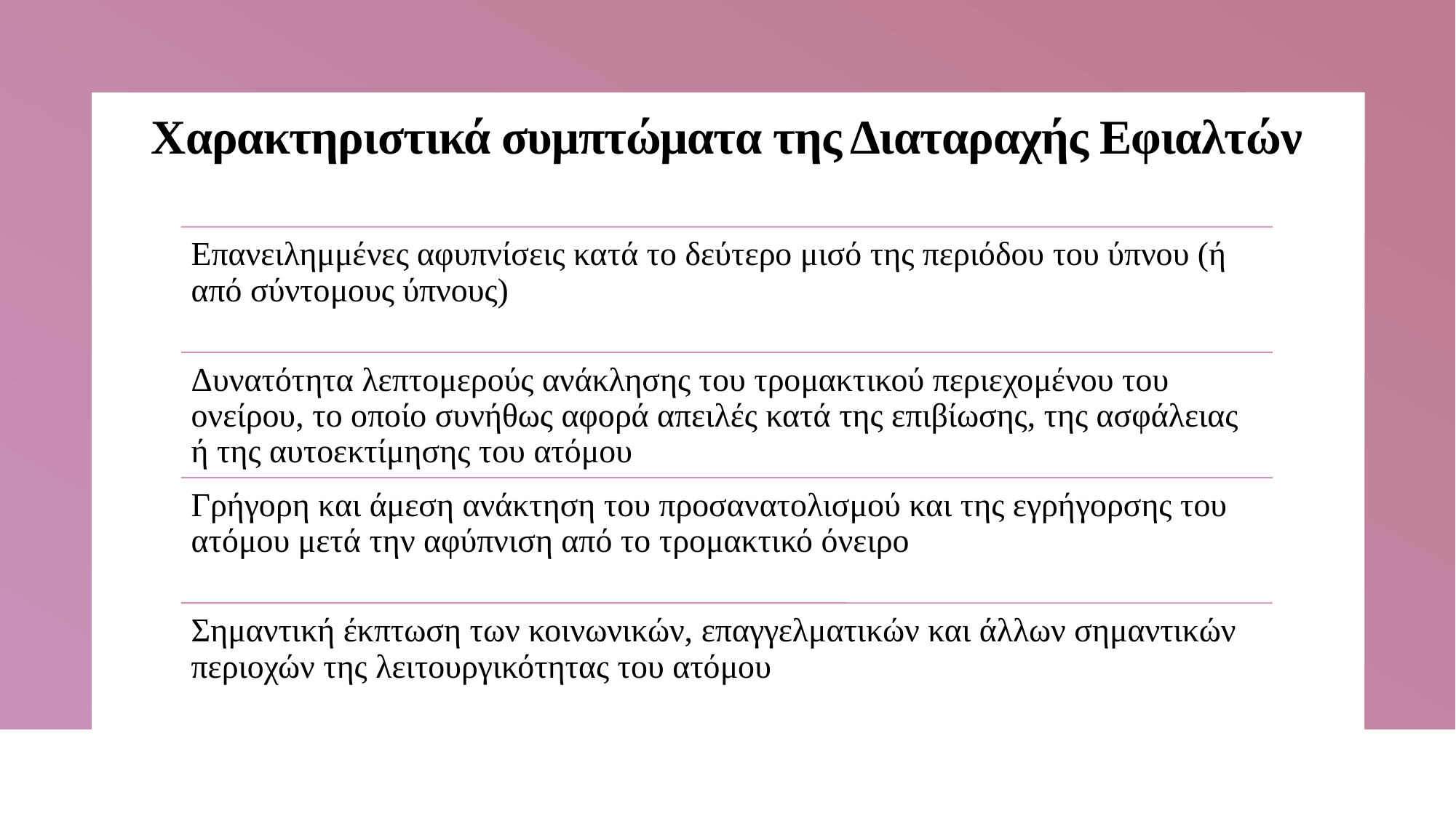

# Χαρακτηριστικά συμπτώματα της Διαταραχής Εφιαλτών
Επανειλημμένες αφυπνίσεις κατά το δεύτερο μισό της περιόδου του ύπνου (ή από σύντομους ύπνους)
Δυνατότητα λεπτομερούς ανάκλησης του τρομακτικού περιεχομένου του ονείρου, το οποίο συνήθως αφορά απειλές κατά της επιβίωσης, της ασφάλειας ή της αυτοεκτίμησης του ατόμου
Γρήγορη και άμεση ανάκτηση του προσανατολισμού και της εγρήγορσης του ατόμου μετά την αφύπνιση από το τρομακτικό όνειρο
Σημαντική έκπτωση των κοινωνικών, επαγγελματικών και άλλων σημαντικών περιοχών της λειτουργικότητας του ατόμου